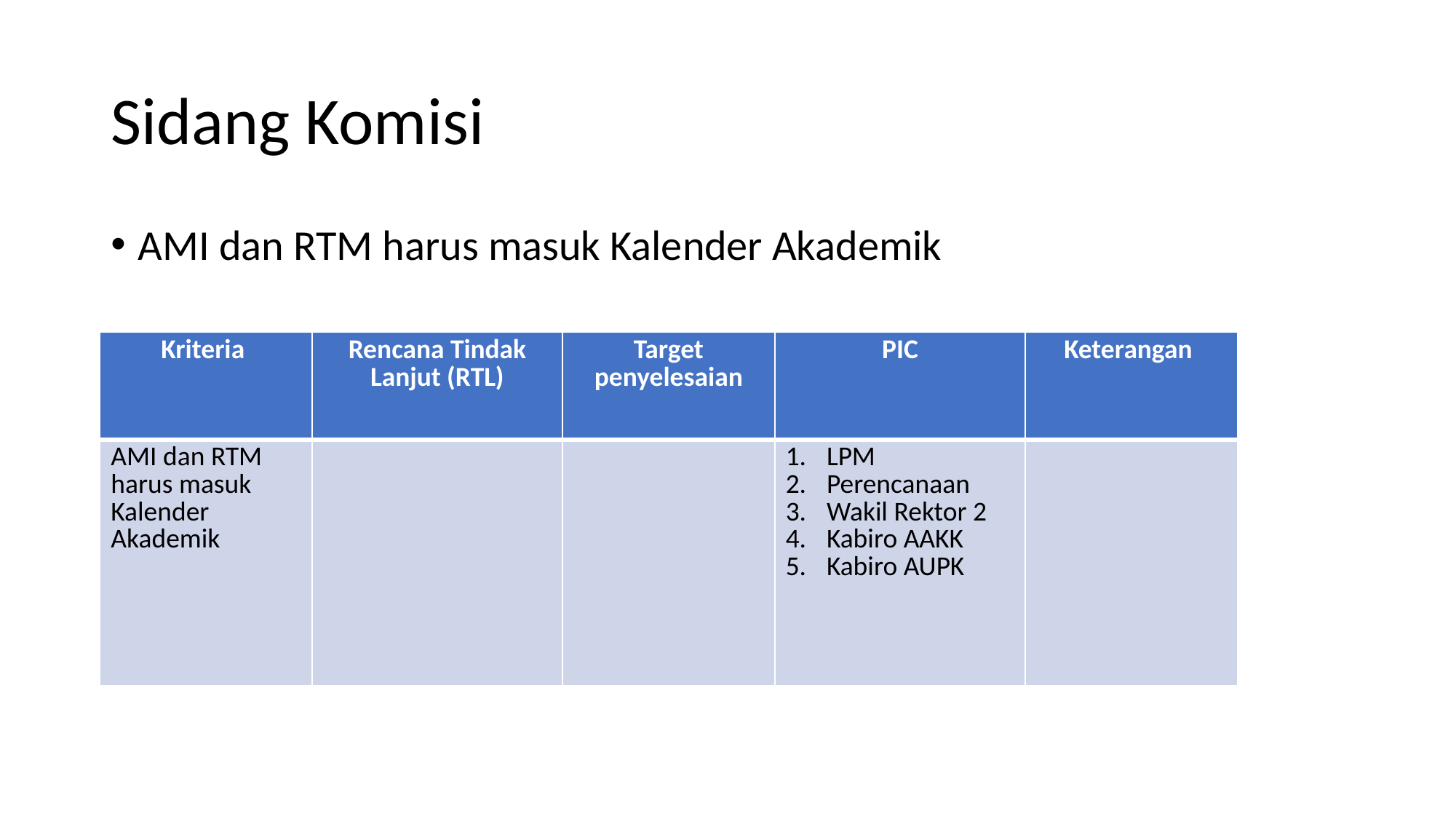

# Sidang Komisi
AMI dan RTM harus masuk Kalender Akademik

| Kriteria | Rencana Tindak Lanjut (RTL) | Target penyelesaian | PIC | Keterangan |
| --- | --- | --- | --- | --- |
| AMI dan RTM harus masuk Kalender Akademik |  |  | LPM Perencanaan Wakil Rektor 2 Kabiro AAKK Kabiro AUPK |  |